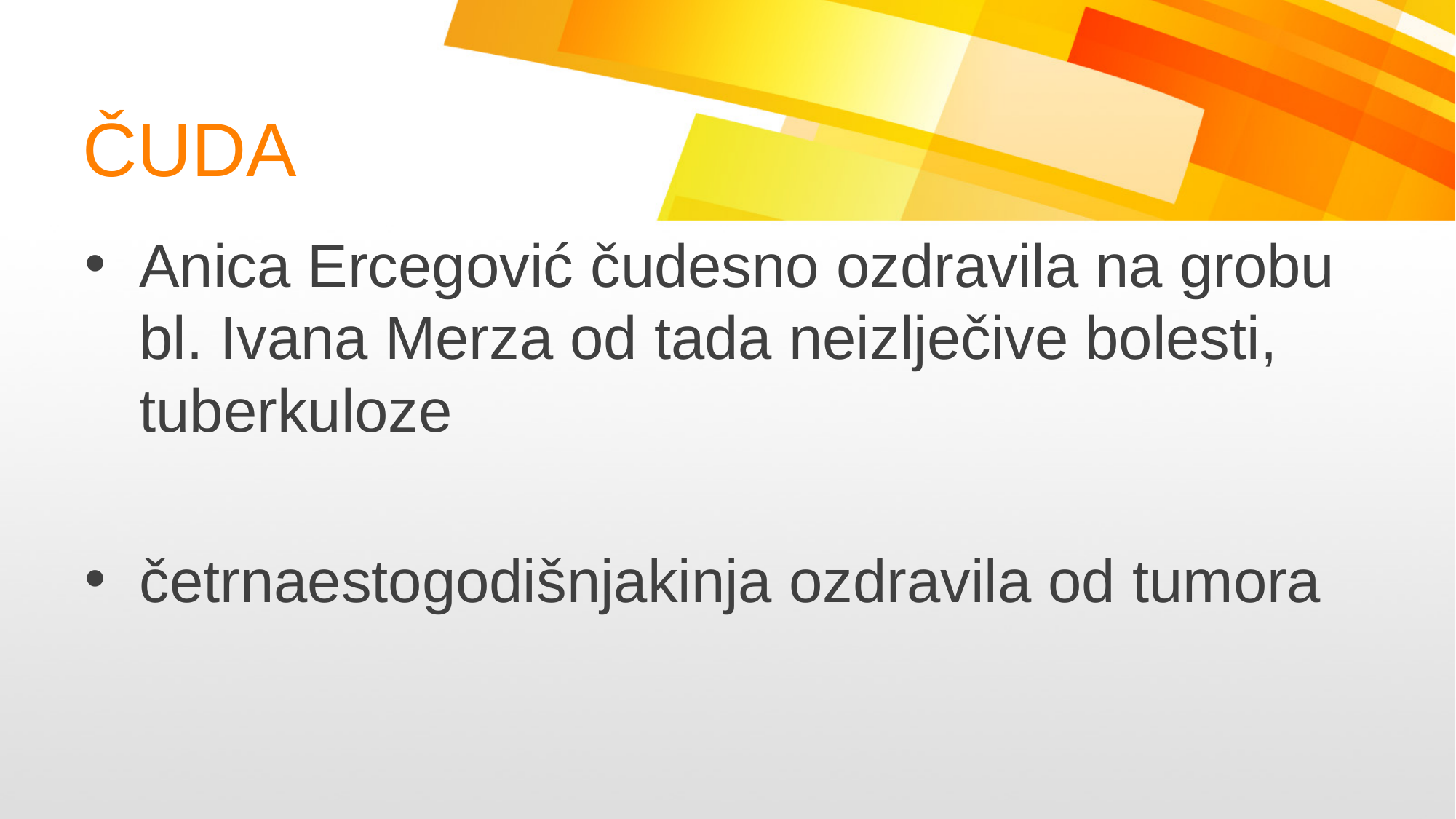

# ČUDA
Anica Ercegović čudesno ozdravila na grobu bl. Ivana Merza od tada neizlječive bolesti, tuberkuloze

četrnaestogodišnjakinja ozdravila od tumora